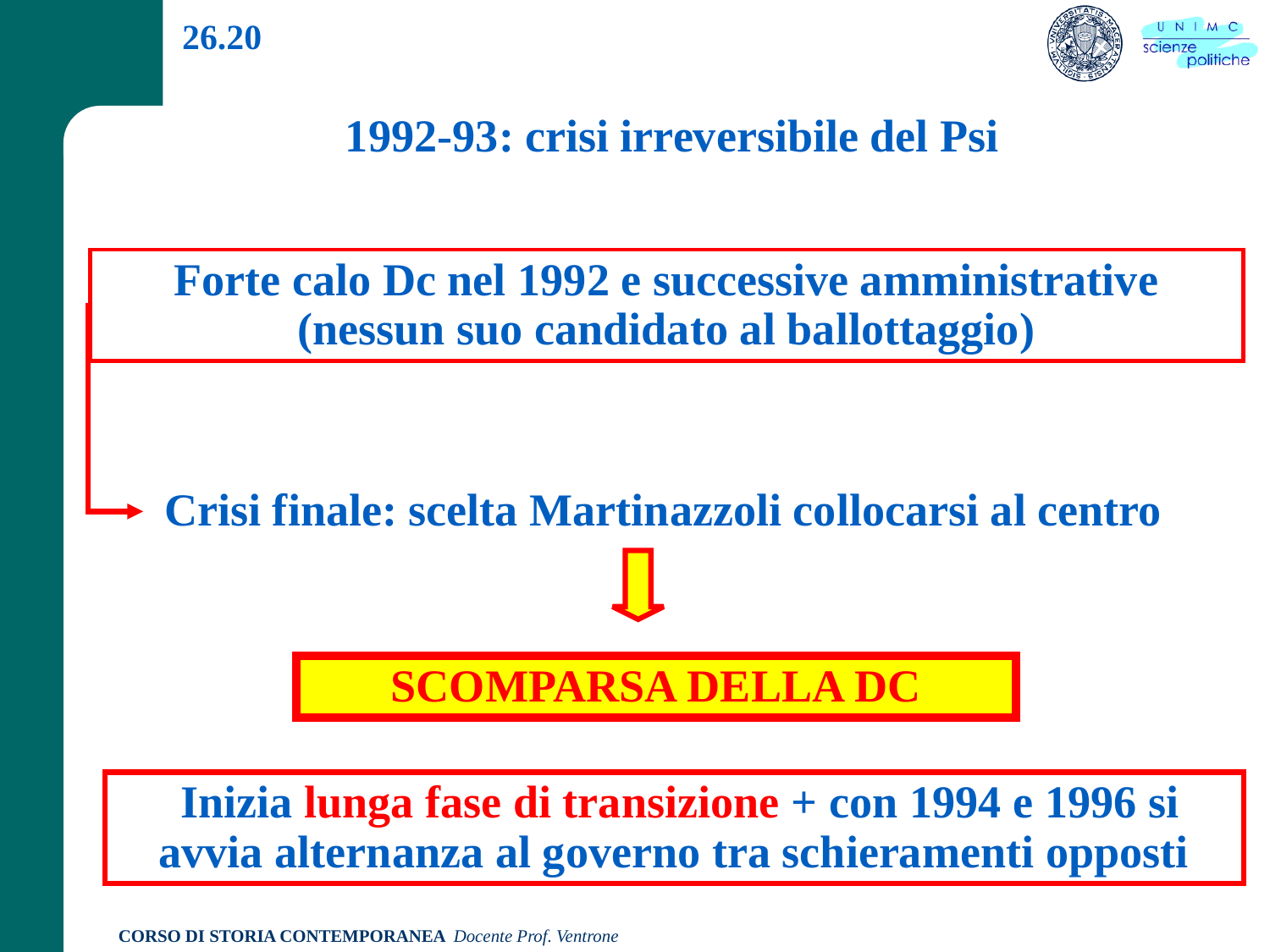

26.20
 1992-93: crisi irreversibile del Psi
Forte calo Dc nel 1992 e successive amministrative (nessun suo candidato al ballottaggio)
Crisi finale: scelta Martinazzoli collocarsi al centro

SCOMPARSA DELLA DC
 Inizia lunga fase di transizione + con 1994 e 1996 si avvia alternanza al governo tra schieramenti opposti